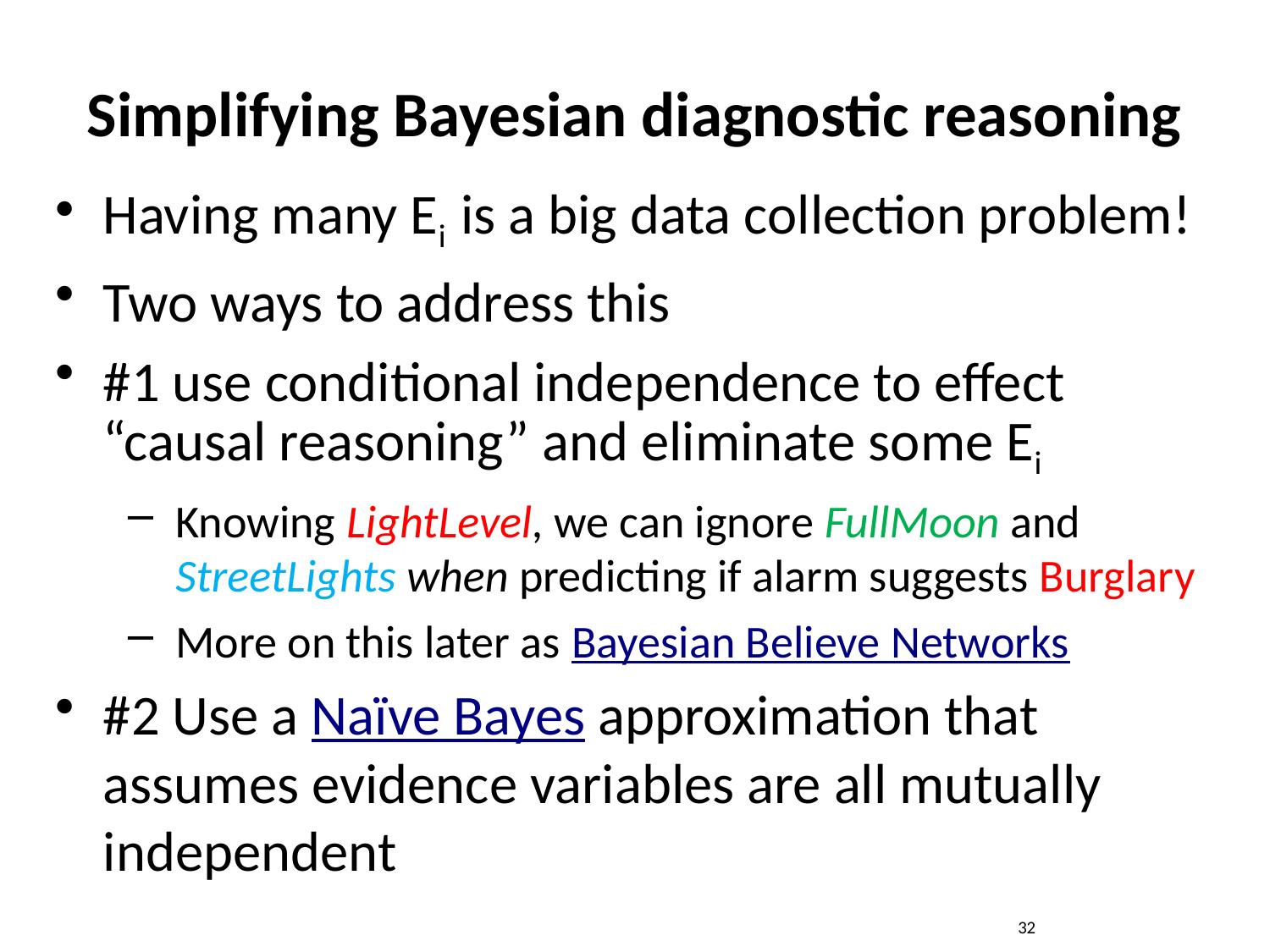

# Simplifying Bayesian diagnostic reasoning
Having many Ei  is a big data collection problem!
Two ways to address this
#1 use conditional independence to effect “causal reasoning” and eliminate some Ei
Knowing LightLevel, we can ignore FullMoon and StreetLights when predicting if alarm suggests Burglary
More on this later as Bayesian Believe Networks
#2 Use a Naïve Bayes approximation that assumes evidence variables are all mutually independent

32